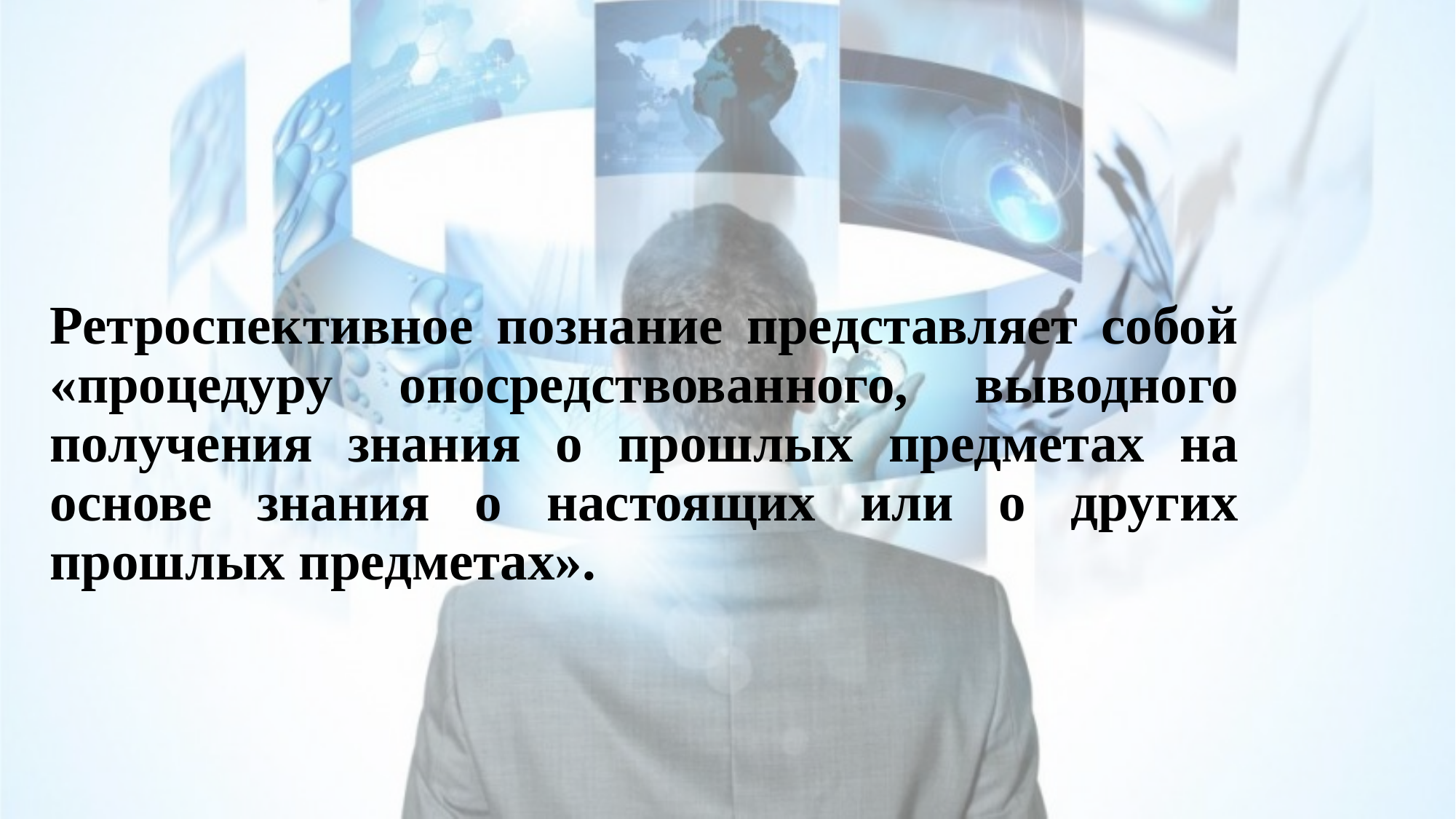

# Ретроспективное познание представляет собой «процедуру опосредствованного, выводного получения знания о прошлых предметах на основе знания о настоящих или о других прошлых предметах».